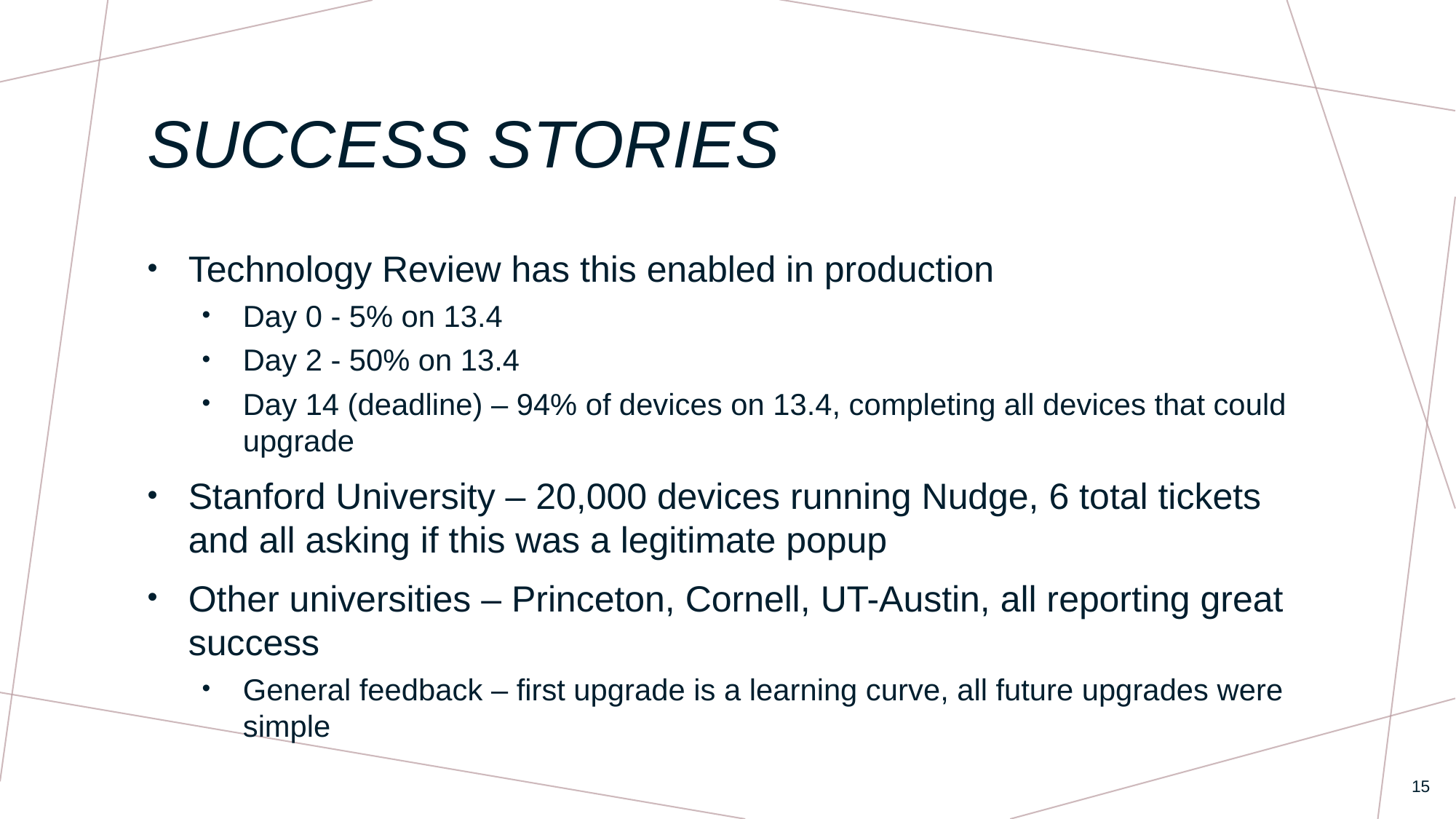

# success stories
Technology Review has this enabled in production
Day 0 - 5% on 13.4
Day 2 - 50% on 13.4
Day 14 (deadline) – 94% of devices on 13.4, completing all devices that could upgrade
Stanford University – 20,000 devices running Nudge, 6 total tickets and all asking if this was a legitimate popup
Other universities – Princeton, Cornell, UT-Austin, all reporting great success
General feedback – first upgrade is a learning curve, all future upgrades were simple
15